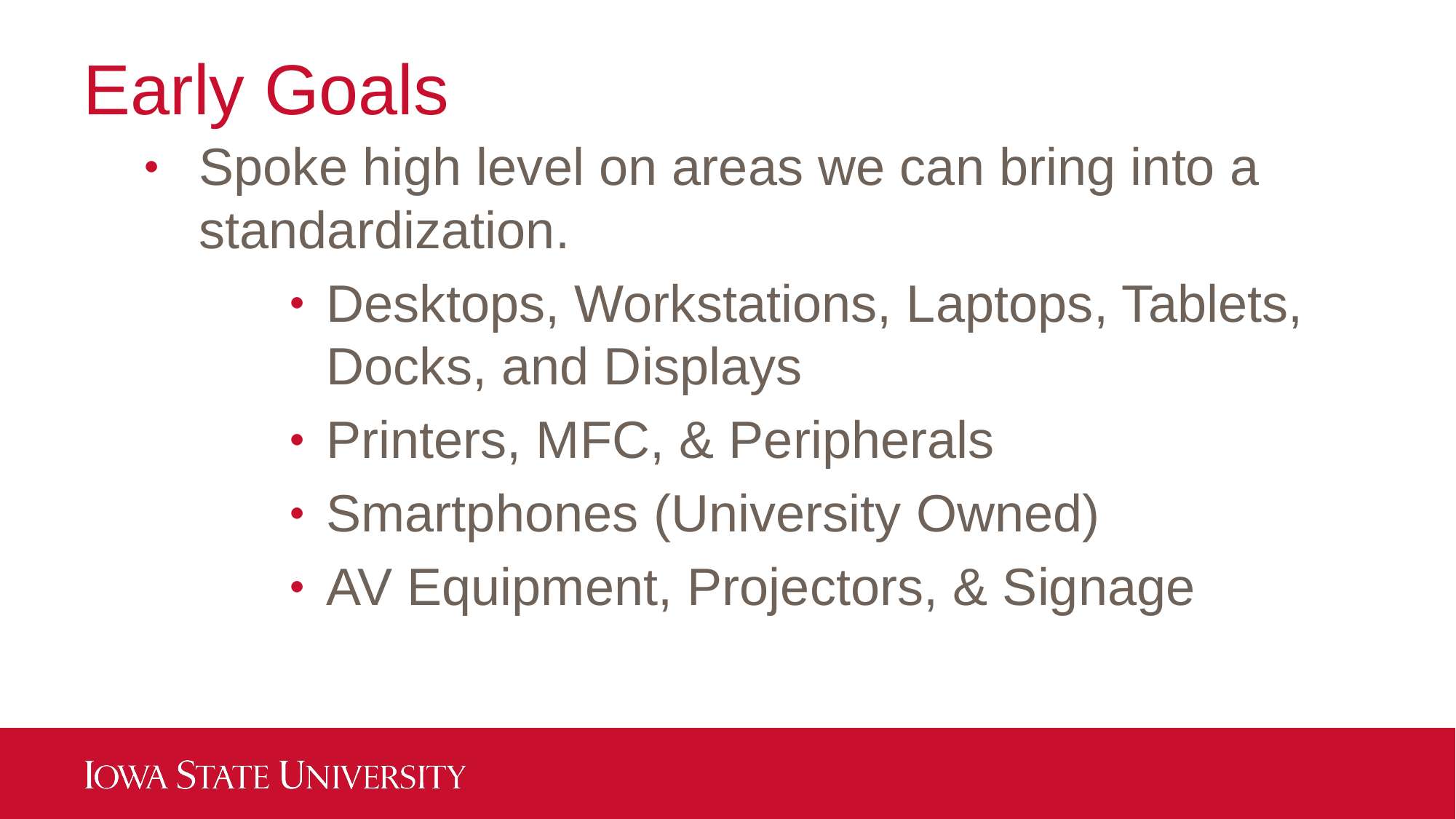

# Early Goals
Spoke high level on areas we can bring into a standardization.
Desktops, Workstations, Laptops, Tablets, Docks, and Displays
Printers, MFC, & Peripherals
Smartphones (University Owned)
AV Equipment, Projectors, & Signage